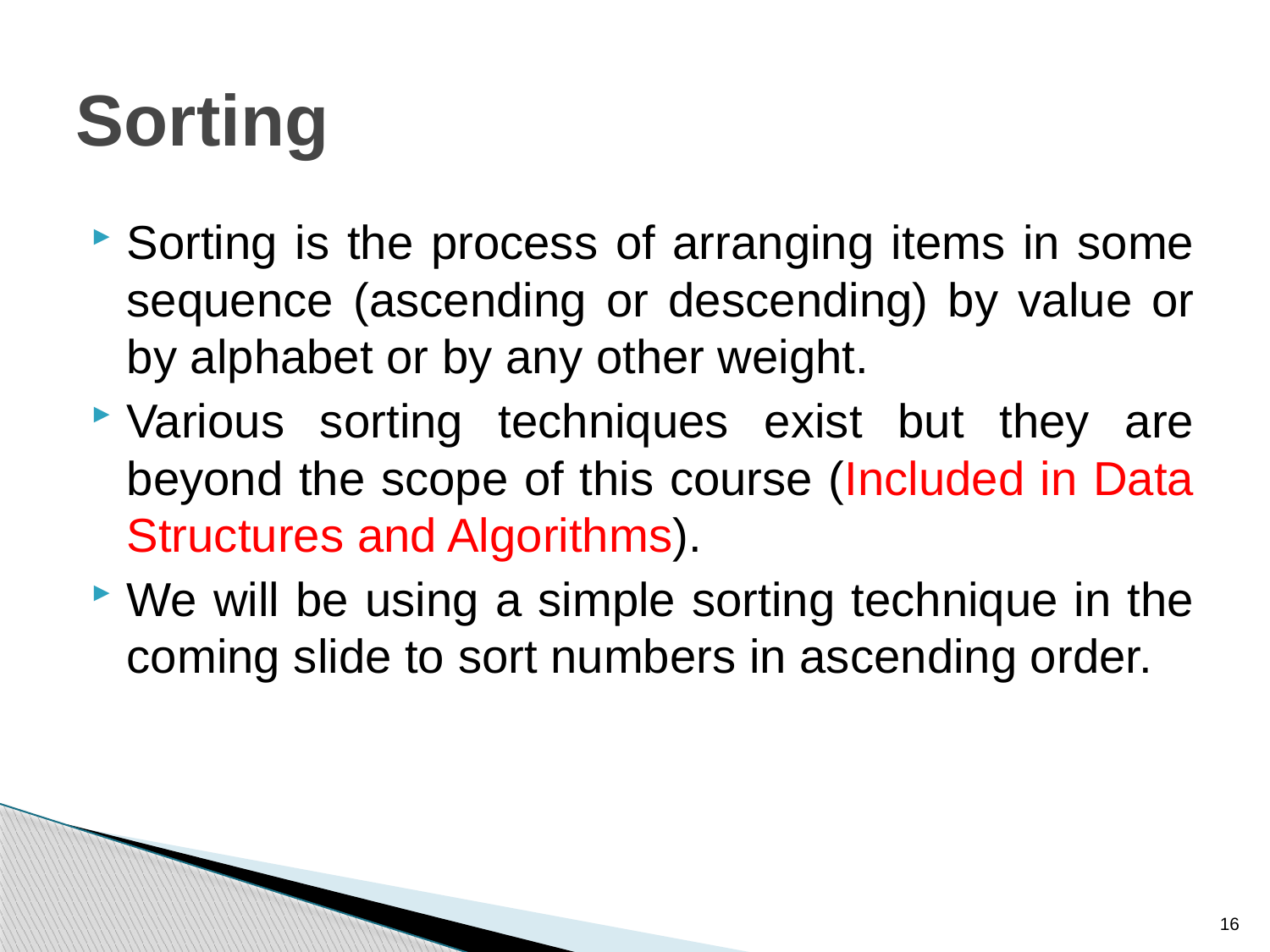

# Sorting
Sorting is the process of arranging items in some sequence (ascending or descending) by value or by alphabet or by any other weight.
Various sorting techniques exist but they are beyond the scope of this course (Included in Data Structures and Algorithms).
We will be using a simple sorting technique in the coming slide to sort numbers in ascending order.
16